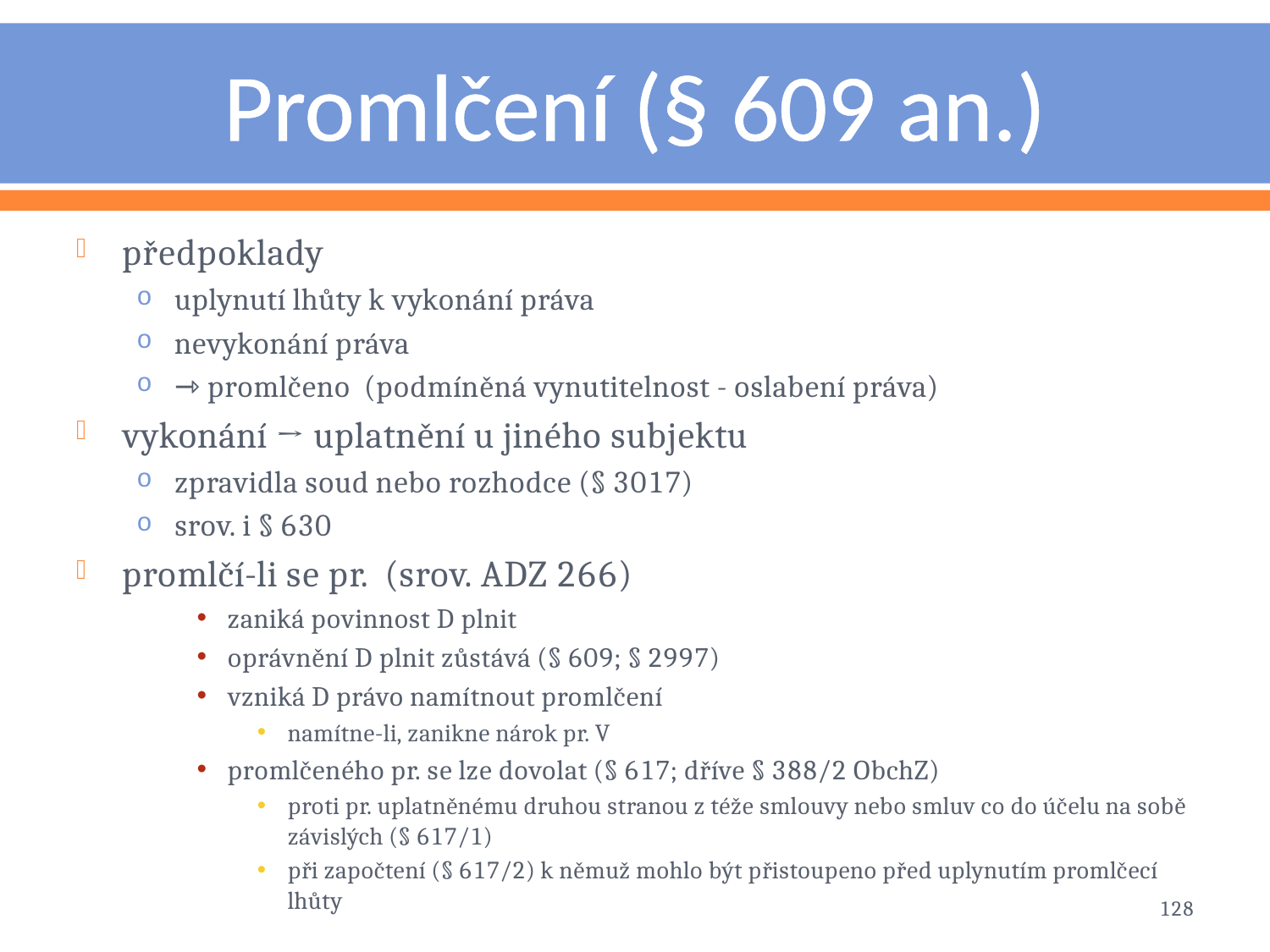

# Promlčení (§ 609 an.)
předpoklady
uplynutí lhůty k vykonání práva
nevykonání práva
⇾ promlčeno  (podmíněná vynutitelnost - oslabení práva)
vykonání → uplatnění u jiného subjektu
zpravidla soud nebo rozhodce (§ 3017)
srov. i § 630
promlčí-li se pr.  (srov. ADZ 266)
zaniká povinnost D plnit
oprávnění D plnit zůstává (§ 609; § 2997)
vzniká D právo namítnout promlčení
namítne-li, zanikne nárok pr. V
promlčeného pr. se lze dovolat (§ 617; dříve § 388/2 ObchZ)
proti pr. uplatněnému druhou stranou z téže smlouvy nebo smluv co do účelu na sobě závislých (§ 617/1)
při započtení (§ 617/2) k němuž mohlo být přistoupeno před uplynutím promlčecí lhůty
128